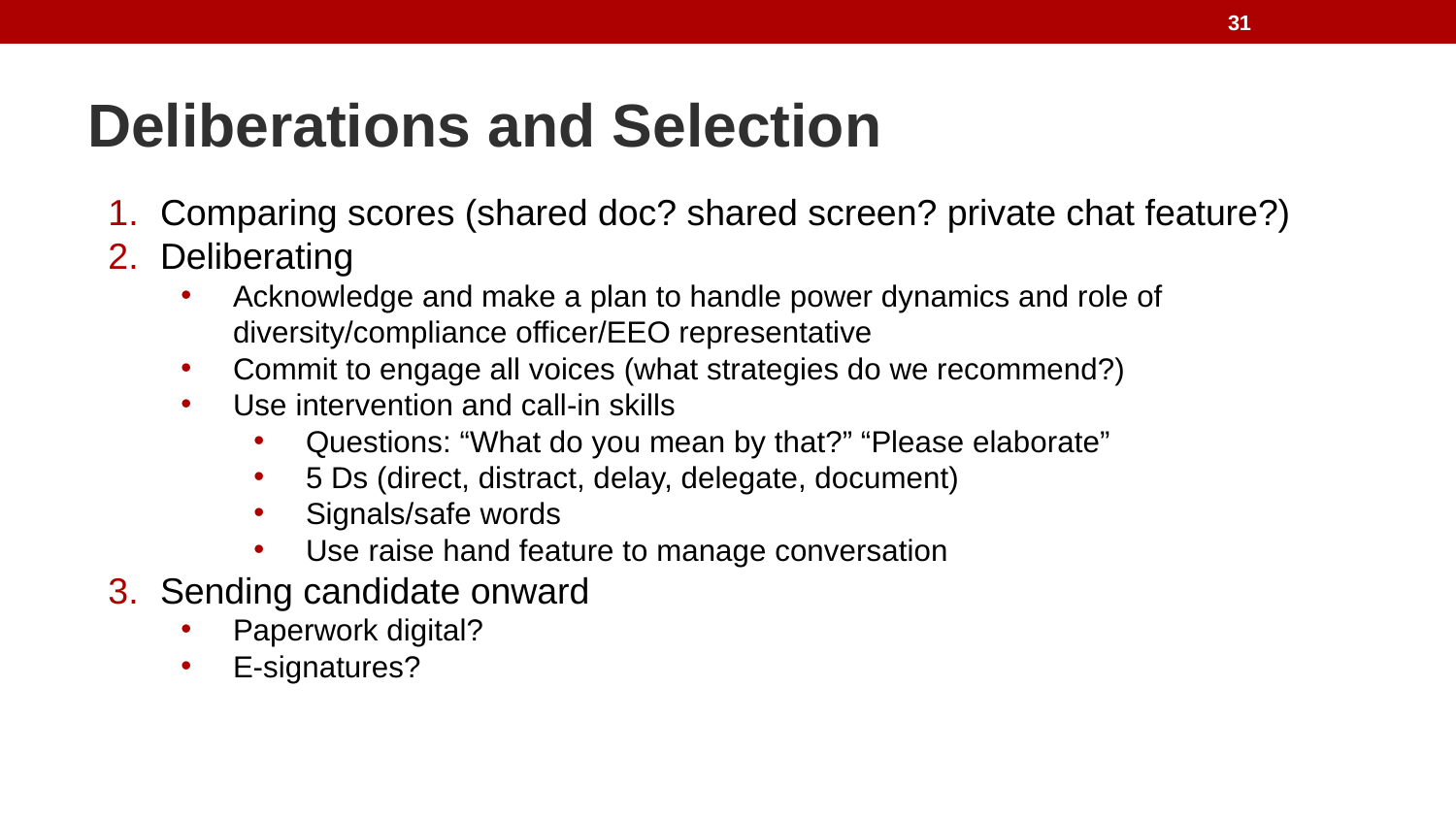

31
# Deliberations and Selection
Comparing scores (shared doc? shared screen? private chat feature?)
Deliberating
Acknowledge and make a plan to handle power dynamics and role of diversity/compliance officer/EEO representative
Commit to engage all voices (what strategies do we recommend?)
Use intervention and call-in skills
Questions: “What do you mean by that?” “Please elaborate”
5 Ds (direct, distract, delay, delegate, document)
Signals/safe words
Use raise hand feature to manage conversation
Sending candidate onward
Paperwork digital?
E-signatures?